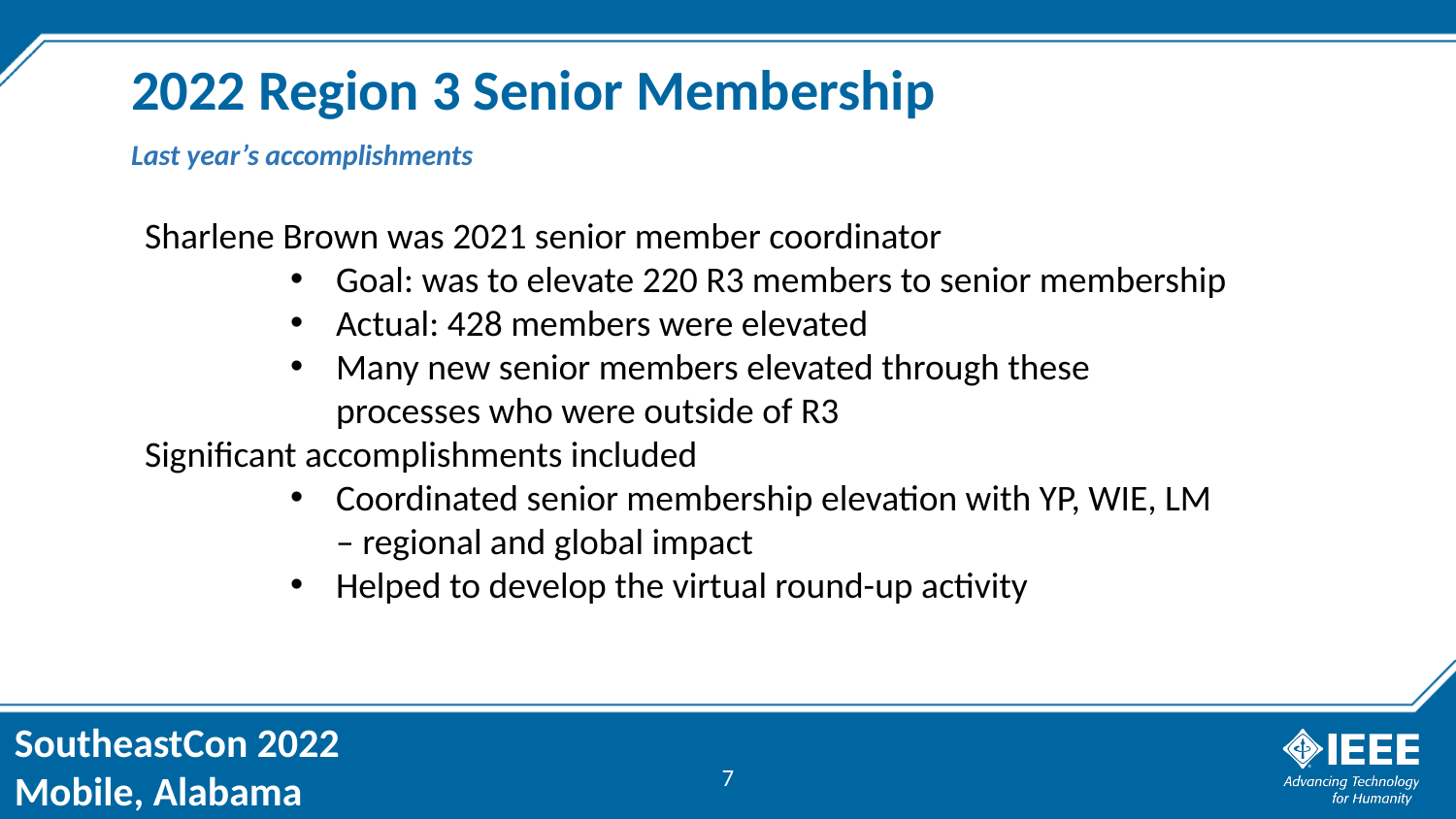

# 2022 Region 3 Senior Membership
Last year’s accomplishments
Sharlene Brown was 2021 senior member coordinator
Goal: was to elevate 220 R3 members to senior membership
Actual: 428 members were elevated
Many new senior members elevated through these processes who were outside of R3
Significant accomplishments included
Coordinated senior membership elevation with YP, WIE, LM – regional and global impact
Helped to develop the virtual round-up activity
7